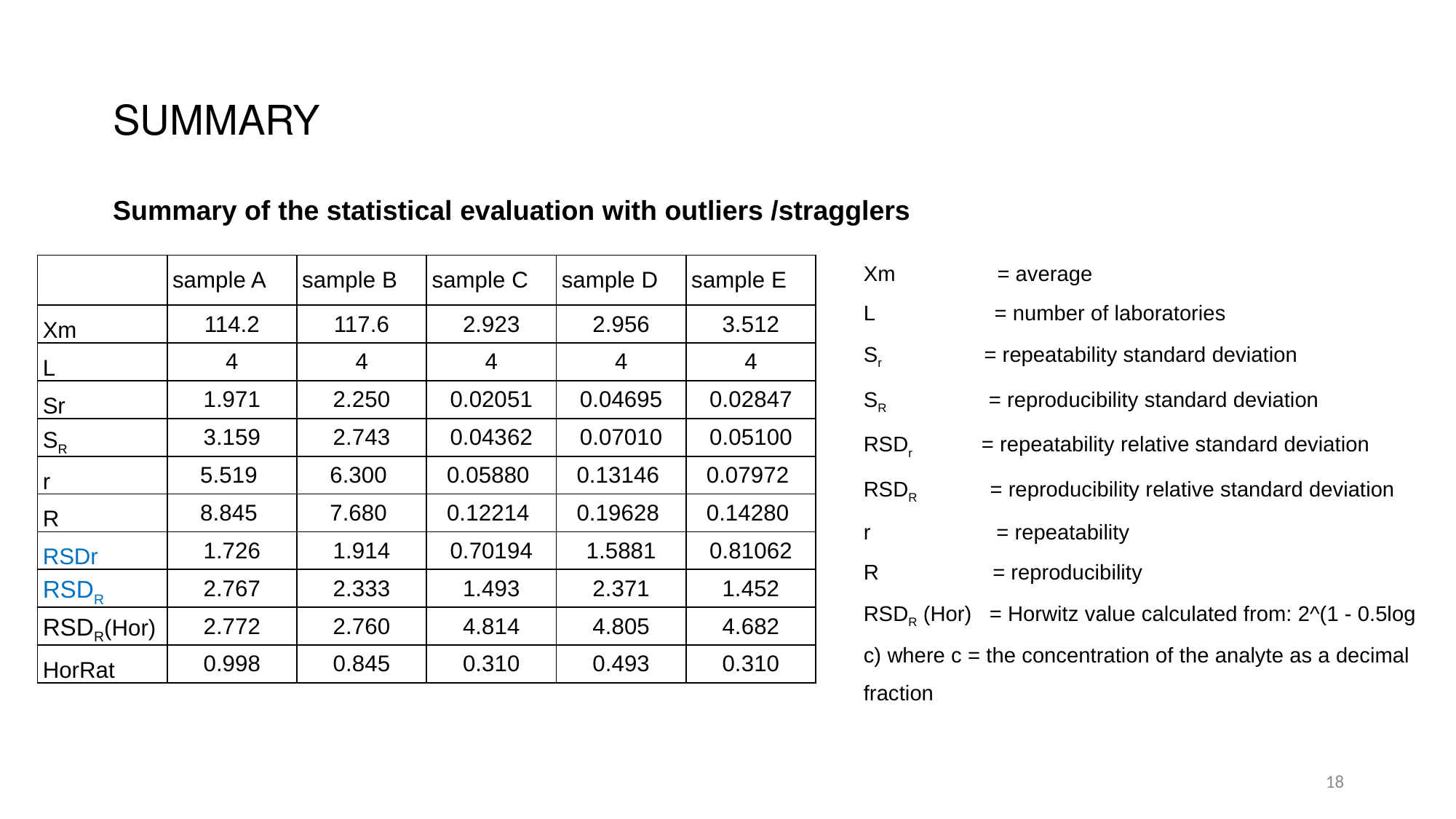

Summary
Summary of the statistical evaluation with outliers /stragglers
Xm                 = average
L                    = number of laboratories
Sr                       = repeatability standard deviation
SR                    = reproducibility standard deviation
RSDr                    = repeatability relative standard deviation
RSDR             = reproducibility relative standard deviation
r                     = repeatability
R                   = reproducibility
RSDR (Hor)   = Horwitz value calculated from: 2^(1 - 0.5log c) where c = the concentration of the analyte as a decimal fraction
|  | sample A | sample B | sample C | sample D | sample E |
| --- | --- | --- | --- | --- | --- |
| Xm | 114.2 | 117.6 | 2.923 | 2.956 | 3.512 |
| L | 4 | 4 | 4 | 4 | 4 |
| Sr | 1.971 | 2.250 | 0.02051 | 0.04695 | 0.02847 |
| SR | 3.159 | 2.743 | 0.04362 | 0.07010 | 0.05100 |
| r | 5.519 | 6.300 | 0.05880 | 0.13146 | 0.07972 |
| R | 8.845 | 7.680 | 0.12214 | 0.19628 | 0.14280 |
| RSDr | 1.726 | 1.914 | 0.70194 | 1.5881 | 0.81062 |
| RSDR | 2.767 | 2.333 | 1.493 | 2.371 | 1.452 |
| RSDR(Hor) | 2.772 | 2.760 | 4.814 | 4.805 | 4.682 |
| HorRat | 0.998 | 0.845 | 0.310 | 0.493 | 0.310 |
18